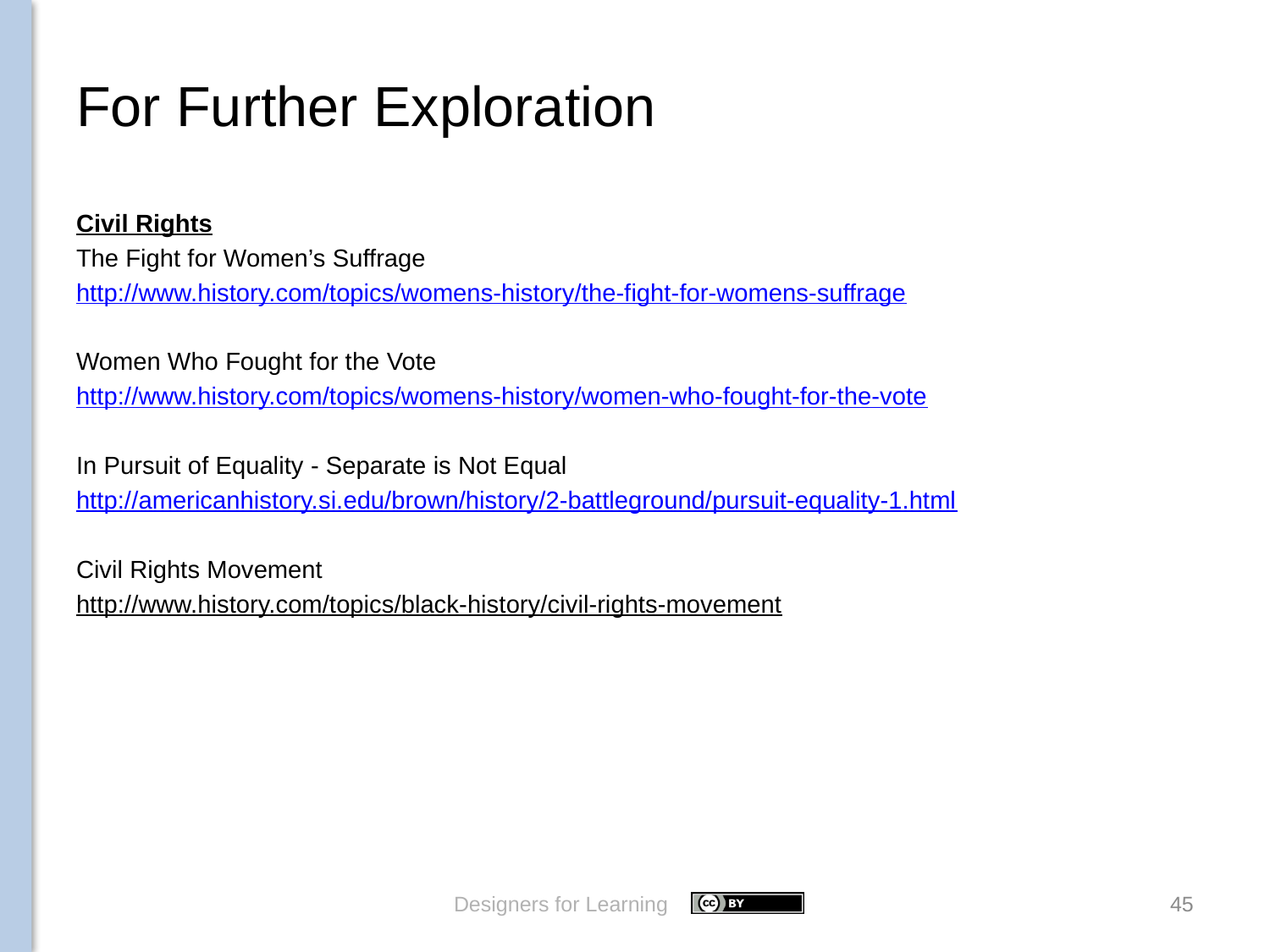

# For Further Exploration
Civil Rights
The Fight for Women’s Suffrage
http://www.history.com/topics/womens-history/the-fight-for-womens-suffrage

Women Who Fought for the Vote
http://www.history.com/topics/womens-history/women-who-fought-for-the-vote

In Pursuit of Equality - Separate is Not Equal
http://americanhistory.si.edu/brown/history/2-battleground/pursuit-equality-1.html

Civil Rights Movement
http://www.history.com/topics/black-history/civil-rights-movement

Designers for Learning
45